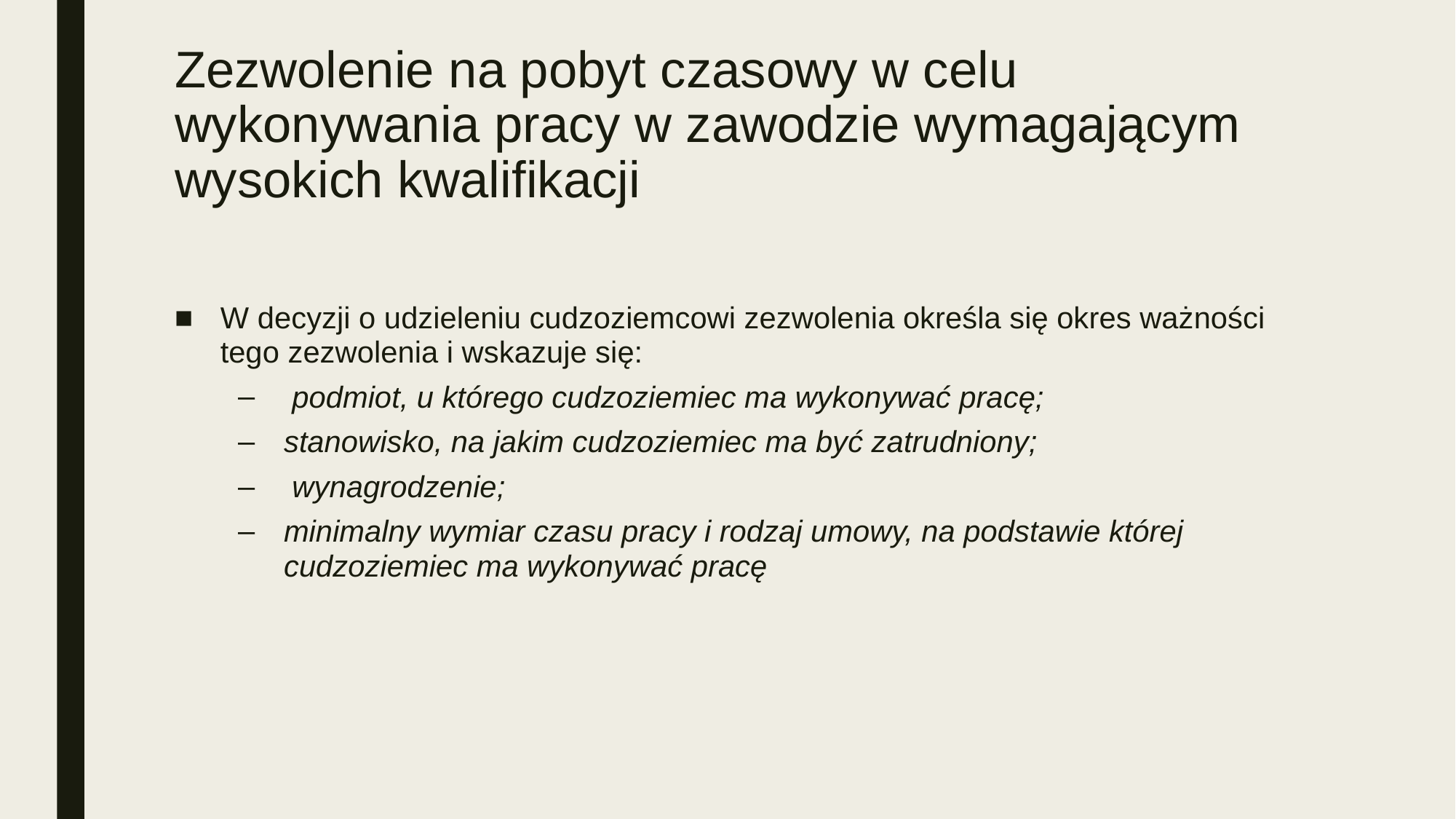

# Zezwolenie na pobyt czasowy w celu wykonywania pracy w zawodzie wymagającym wysokich kwalifikacji
W decyzji o udzieleniu cudzoziemcowi zezwolenia określa się okres ważności tego zezwolenia i wskazuje się:
 podmiot, u którego cudzoziemiec ma wykonywać pracę;
stanowisko, na jakim cudzoziemiec ma być zatrudniony;
 wynagrodzenie;
minimalny wymiar czasu pracy i rodzaj umowy, na podstawie której cudzoziemiec ma wykonywać pracę